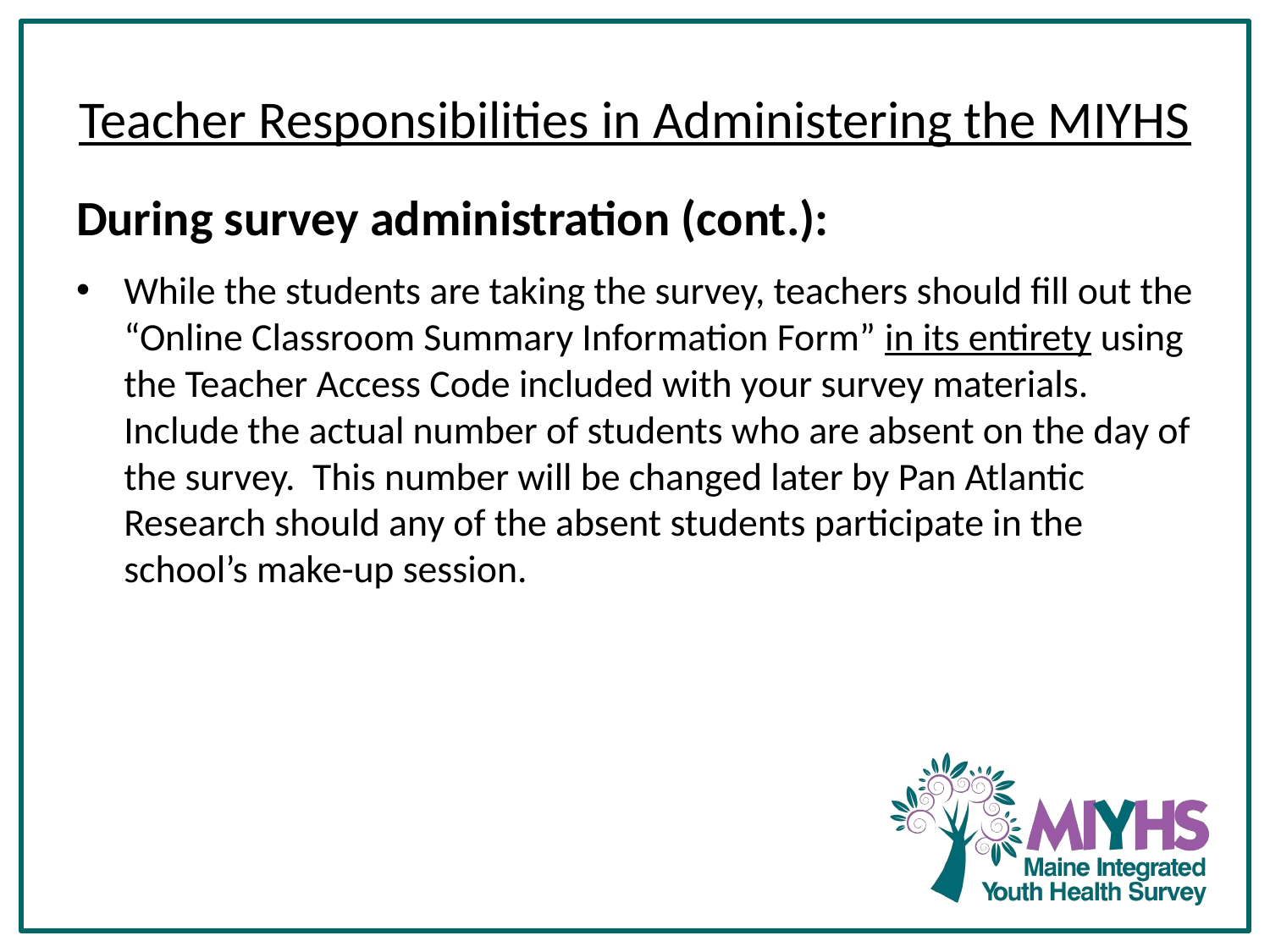

# Teacher Responsibilities in Administering the MIYHS
During survey administration (cont.):

While the students are taking the survey, teachers should fill out the “Online Classroom Summary Information Form” in its entirety using the Teacher Access Code included with your survey materials.  Include the actual number of students who are absent on the day of the survey.  This number will be changed later by Pan Atlantic Research should any of the absent students participate in the school’s make-up session.